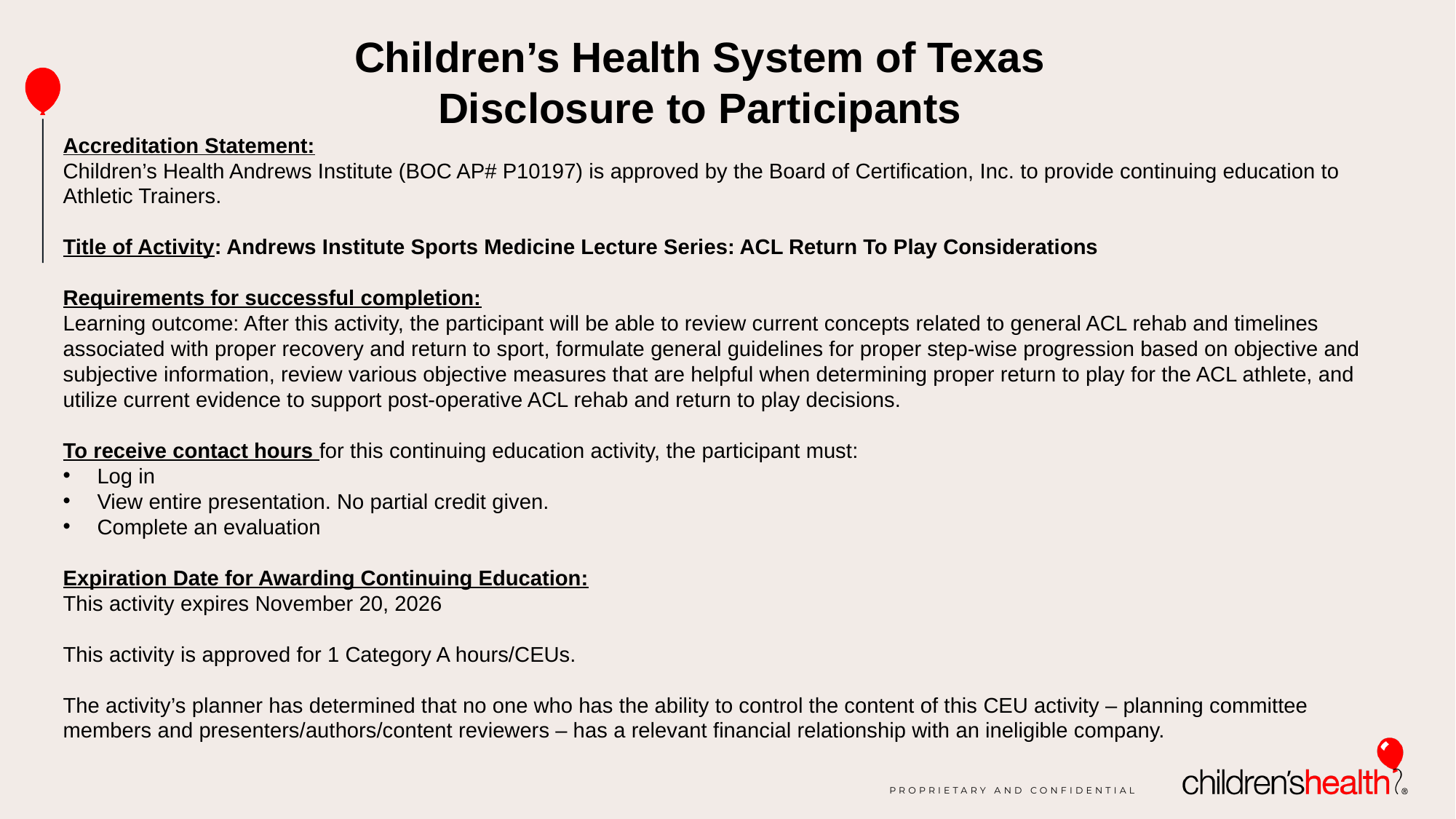

Children’s Health System of Texas
Disclosure to Participants
Accreditation Statement:
Children’s Health Andrews Institute (BOC AP# P10197) is approved by the Board of Certification, Inc. to provide continuing education to Athletic Trainers.

Title of Activity: Andrews Institute Sports Medicine Lecture Series: ACL Return To Play Considerations

Requirements for successful completion:
Learning outcome: After this activity, the participant will be able to review current concepts related to general ACL rehab and timelines associated with proper recovery and return to sport, formulate general guidelines for proper step-wise progression based on objective and subjective information, review various objective measures that are helpful when determining proper return to play for the ACL athlete, and utilize current evidence to support post-operative ACL rehab and return to play decisions.

To receive contact hours for this continuing education activity, the participant must:
Log in
View entire presentation. No partial credit given.
Complete an evaluation

Expiration Date for Awarding Continuing Education:
This activity expires November 20, 2026

This activity is approved for 1 Category A hours/CEUs.

The activity’s planner has determined that no one who has the ability to control the content of this CEU activity – planning committee members and presenters/authors/content reviewers – has a relevant financial relationship with an ineligible company.